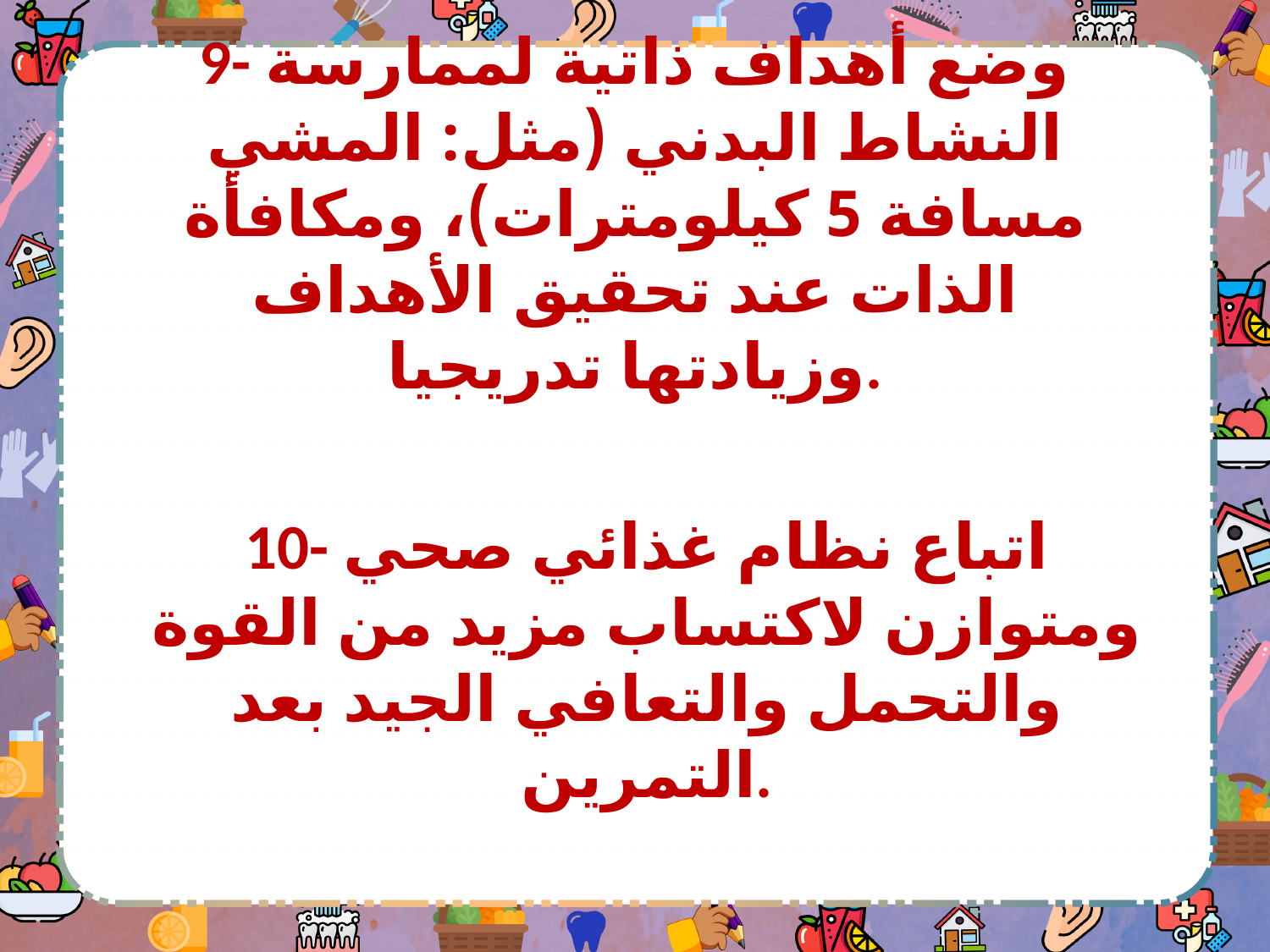

9- وضع أهداف ذاتية لممارسة النشاط البدني (مثل: المشي مسافة 5 كيلومترات)، ومكافأة الذات عند تحقيق الأهداف وزيادتها تدريجيا.
10- اتباع نظام غذائي صحي ومتوازن لاكتساب مزيد من القوة والتحمل والتعافي الجيد بعد التمرين.